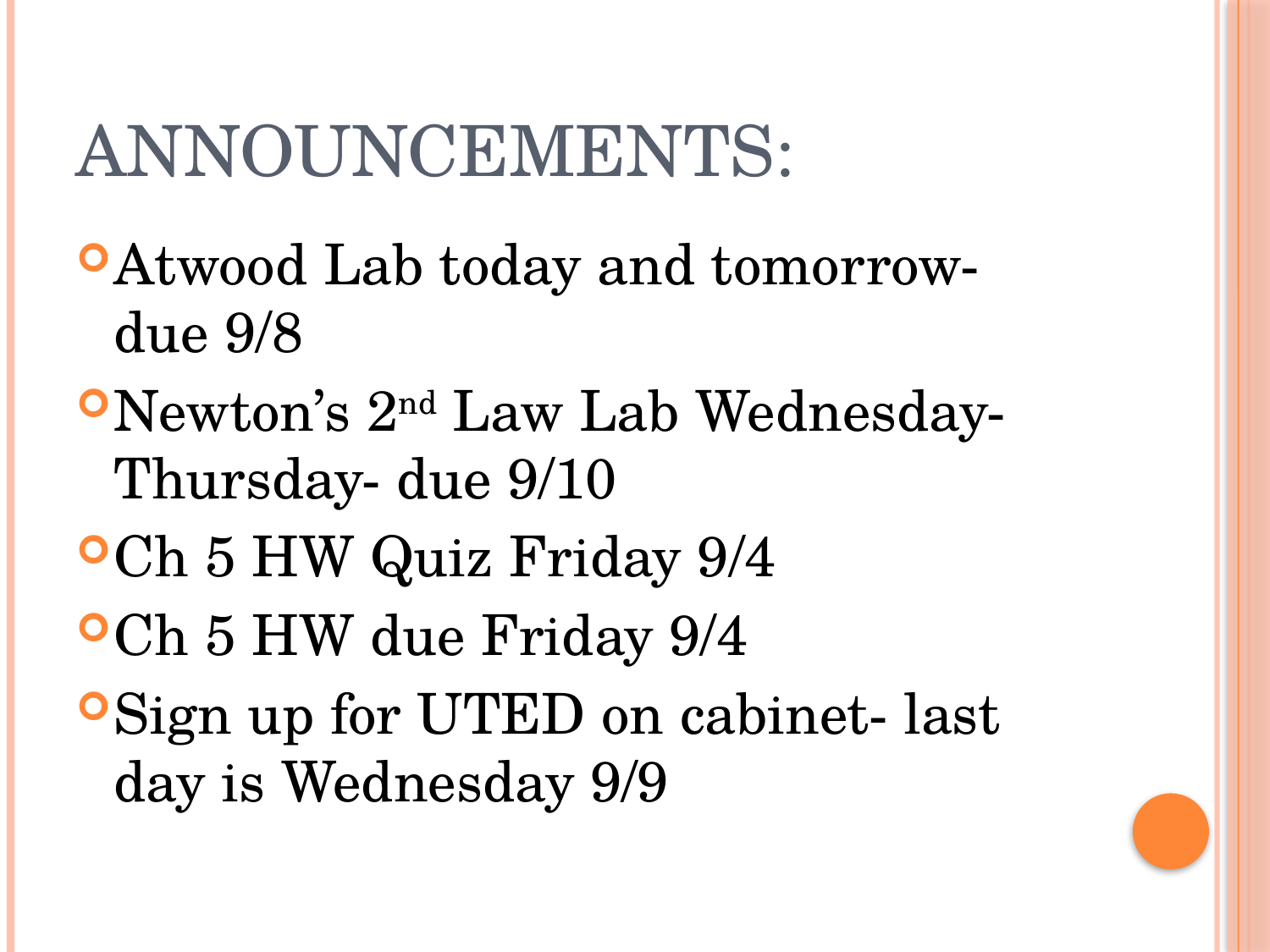

# ANNOUNCEMENTS:
Atwood Lab today and tomorrow- due 9/8
Newton’s 2nd Law Lab Wednesday-Thursday- due 9/10
Ch 5 HW Quiz Friday 9/4
Ch 5 HW due Friday 9/4
Sign up for UTED on cabinet- last day is Wednesday 9/9